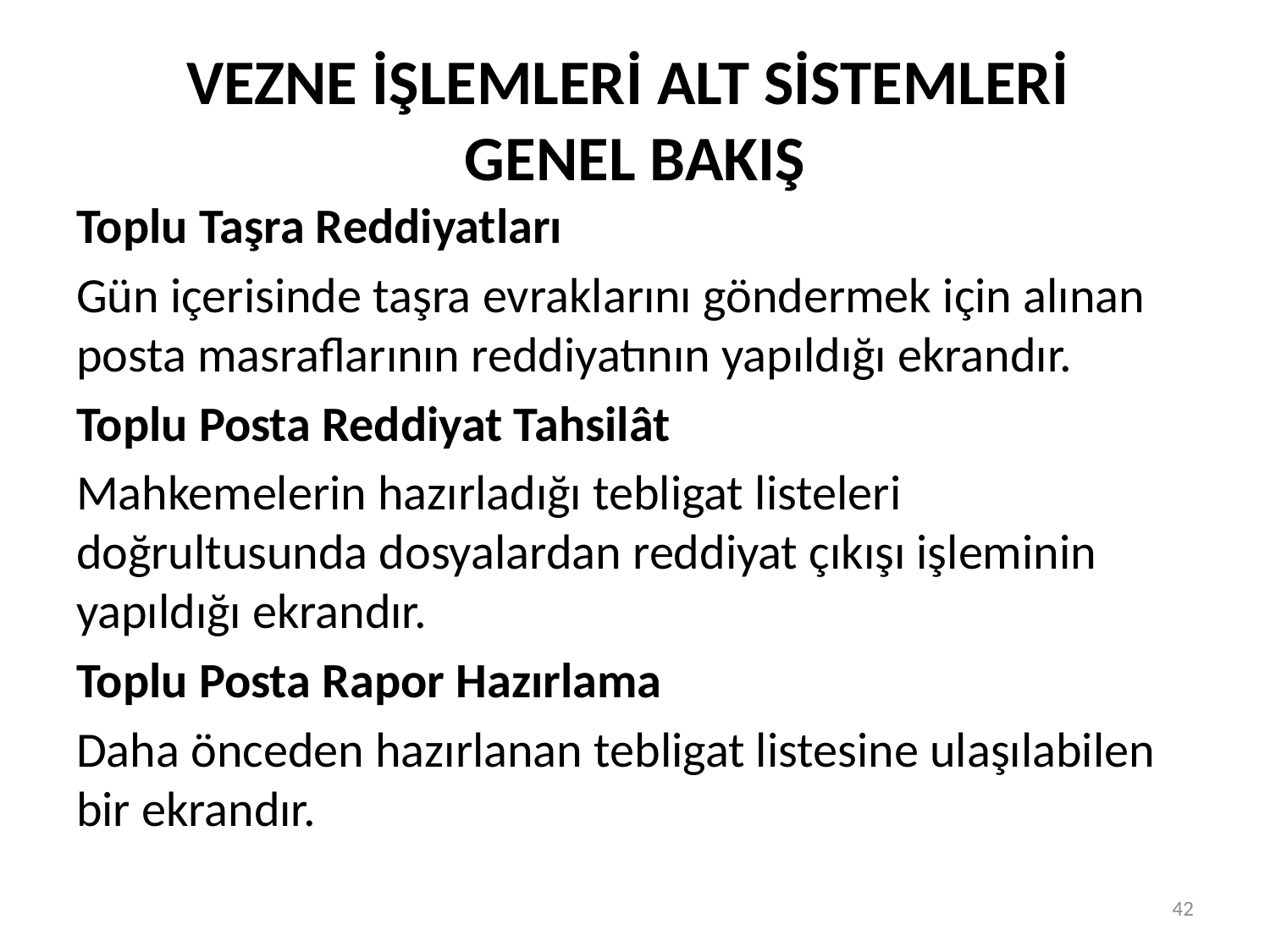

# VEZNE İŞLEMLERİ ALT SİSTEMLERİ GENEL BAKIŞ
Toplu Taşra Reddiyatları
Gün içerisinde taşra evraklarını göndermek için alınan posta masraflarının reddiyatının yapıldığı ekrandır.
Toplu Posta Reddiyat Tahsilât
Mahkemelerin hazırladığı tebligat listeleri doğrultusunda dosyalardan reddiyat çıkışı işleminin yapıldığı ekrandır.
Toplu Posta Rapor Hazırlama
Daha önceden hazırlanan tebligat listesine ulaşılabilen bir ekrandır.
42